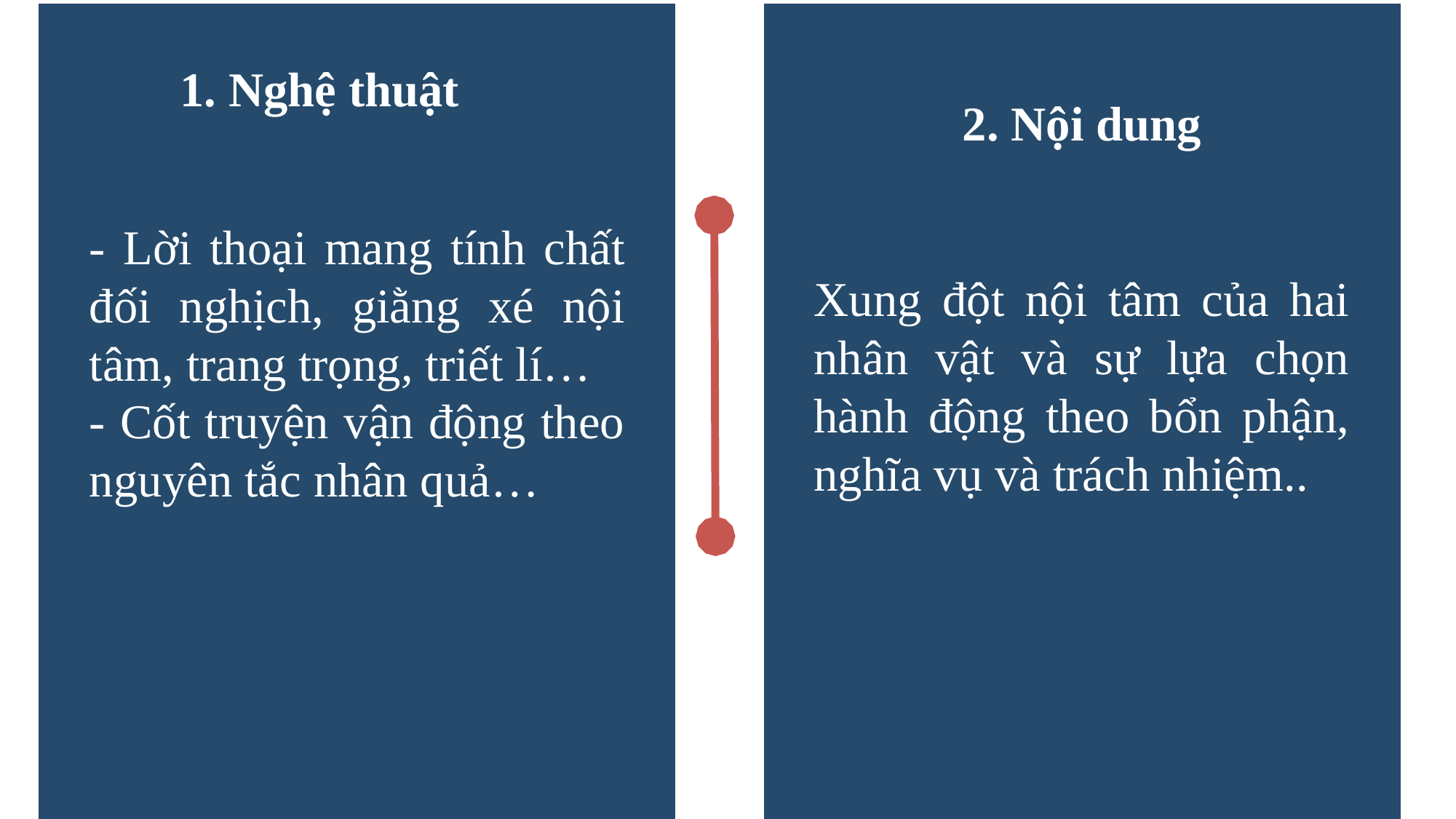

1. Nghệ thuật
2. Nội dung
- Lời thoại mang tính chất đối nghịch, giằng xé nội tâm, trang trọng, triết lí…
- Cốt truyện vận động theo nguyên tắc nhân quả…

Xung đột nội tâm của hai nhân vật và sự lựa chọn hành động theo bổn phận, nghĩa vụ và trách nhiệm..